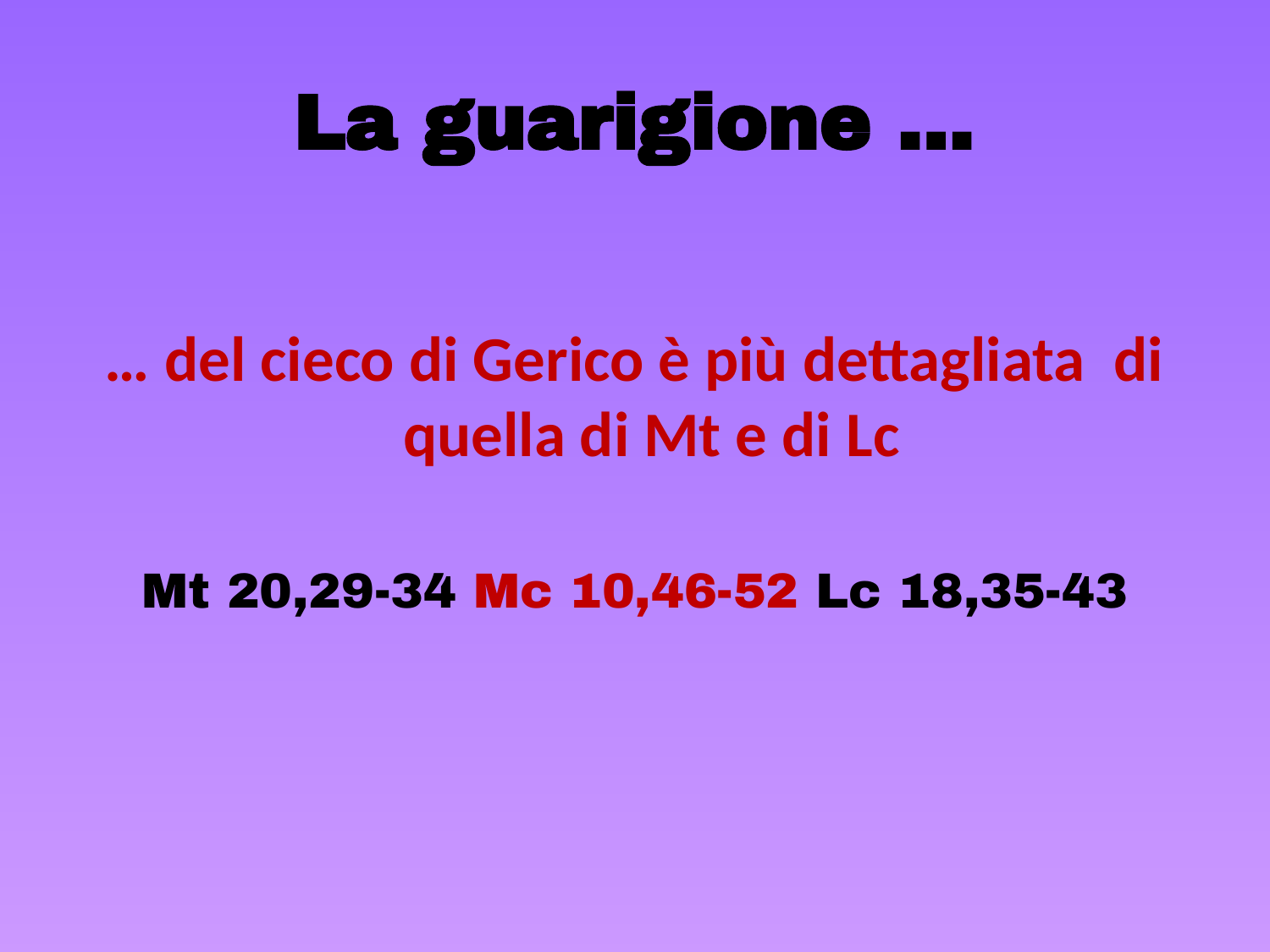

# La guarigione …

… del cieco di Gerico è più dettagliata  di quella di Mt e di Lc

Mt 20,29-34 Mc 10,46-52 Lc 18,35-43